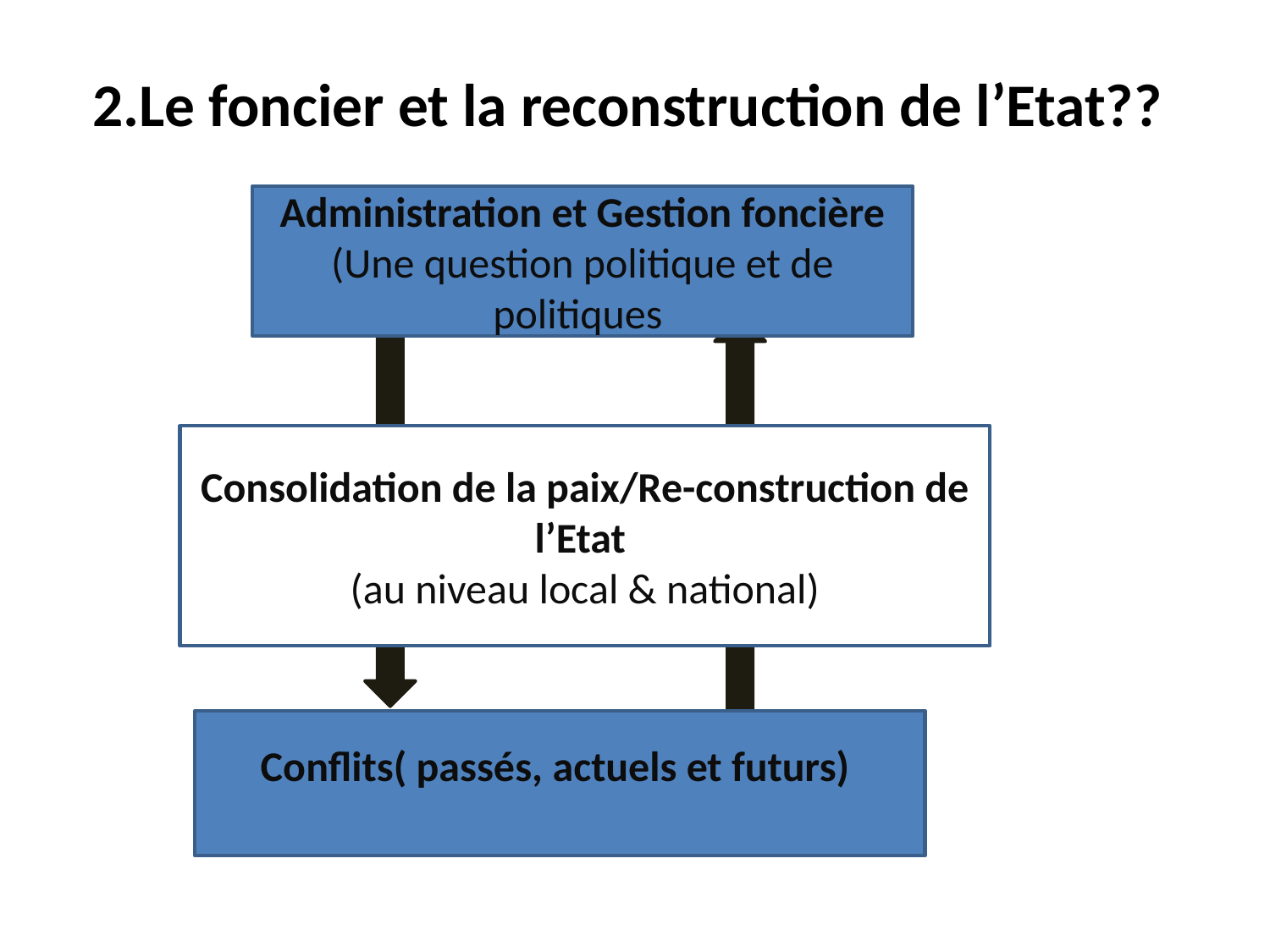

# 2.Le foncier et la reconstruction de l’Etat??

Administration et Gestion foncière
(Une question politique et de politiques
Consolidation de la paix/Re-construction de l’Etat
(au niveau local & national)

Conflits( passés, actuels et futurs)